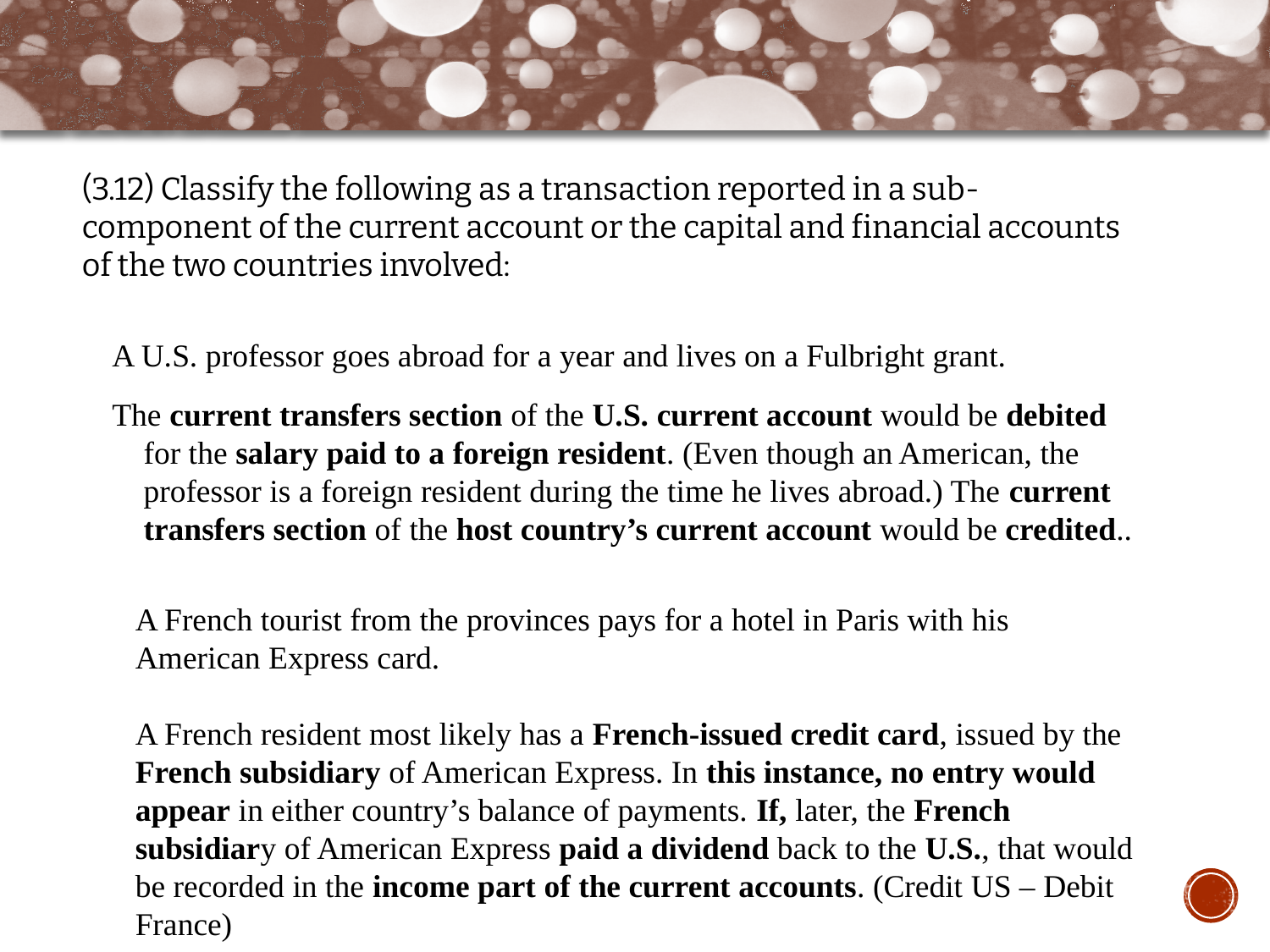

(3.12) Classify the following as a transaction reported in a sub-component of the current account or the capital and financial accounts of the two countries involved:

A U.S. professor goes abroad for a year and lives on a Fulbright grant.
The current transfers section of the U.S. current account would be debited for the salary paid to a foreign resident. (Even though an American, the professor is a foreign resident during the time he lives abroad.) The current transfers section of the host country’s current account would be credited..
A French tourist from the provinces pays for a hotel in Paris with his American Express card.

A French resident most likely has a French-issued credit card, issued by the French subsidiary of American Express. In this instance, no entry would appear in either country’s balance of payments. If, later, the French subsidiary of American Express paid a dividend back to the U.S., that would be recorded in the income part of the current accounts. (Credit US – Debit France)